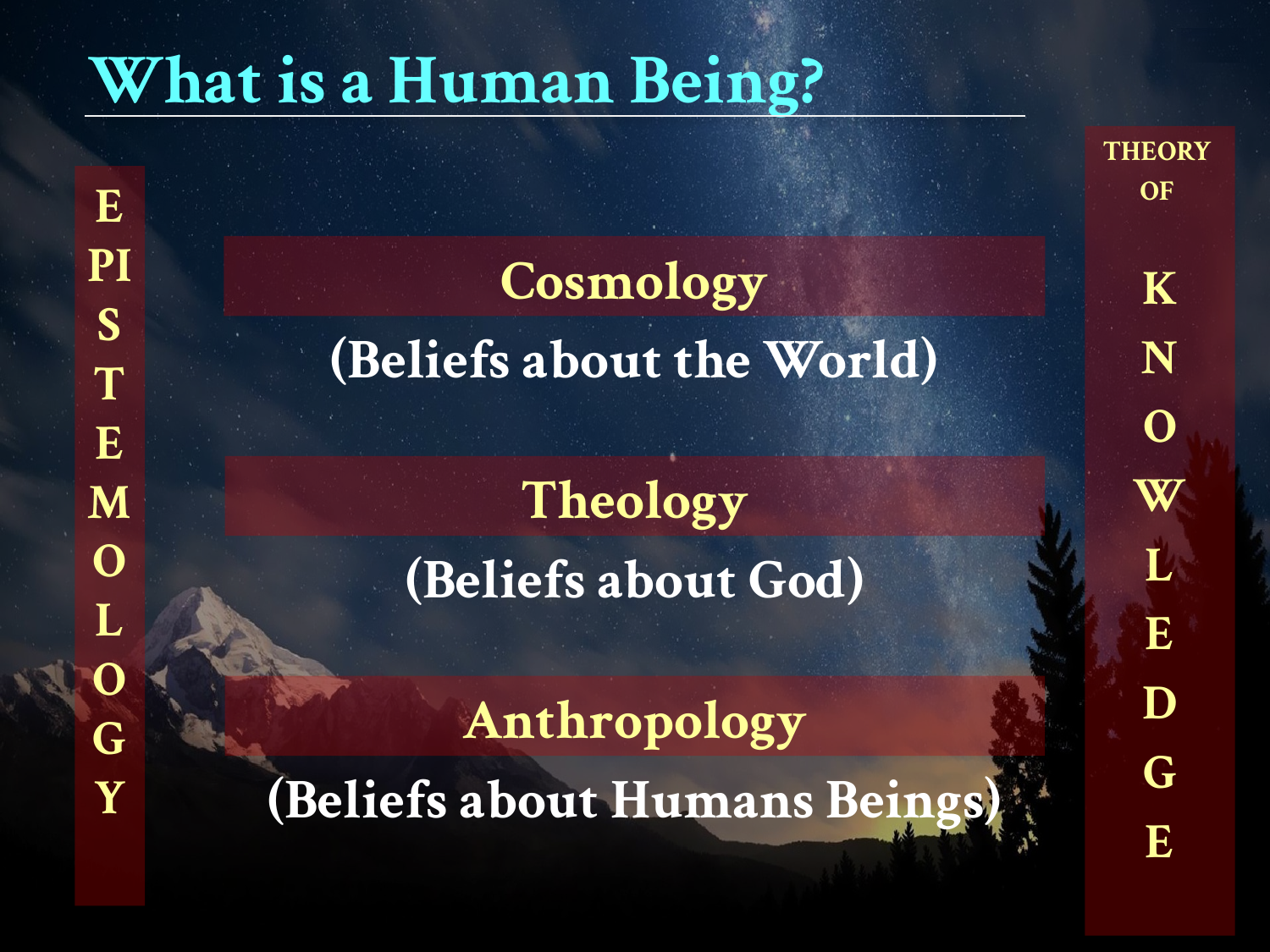

What is a Human Being?

THEORY
OF

K
N
O
W
L
E
D
G
E
EPISTEMOLOGY
Cosmology
(Beliefs about the World)

Theology
(Beliefs about God)

Anthropology
(Beliefs about Humans Beings)